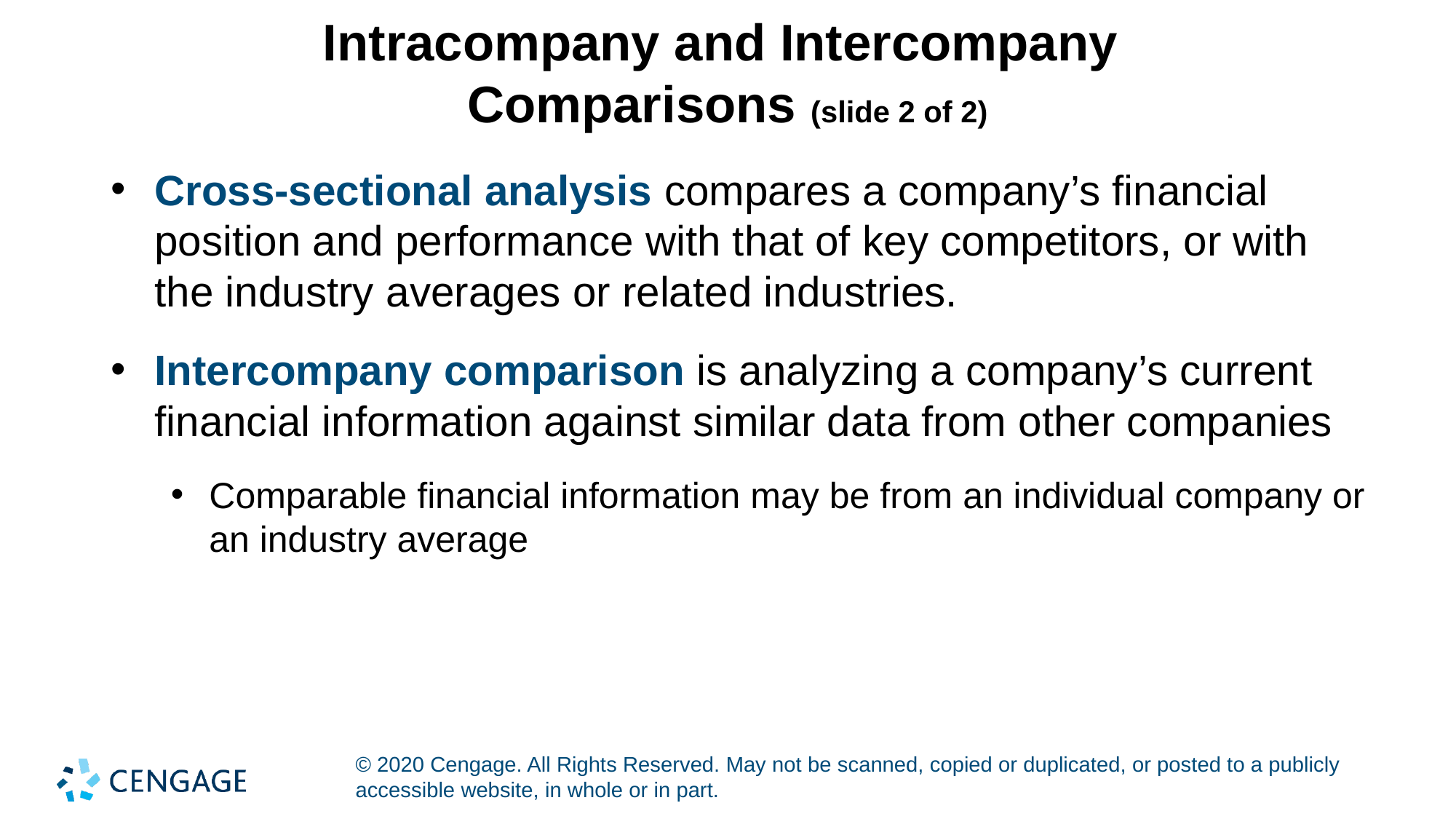

# Intracompany and Intercompany Comparisons (slide 2 of 2)
Cross-sectional analysis compares a company’s financial position and performance with that of key competitors, or with the industry averages or related industries.
Intercompany comparison is analyzing a company’s current financial information against similar data from other companies
Comparable financial information may be from an individual company or an industry average